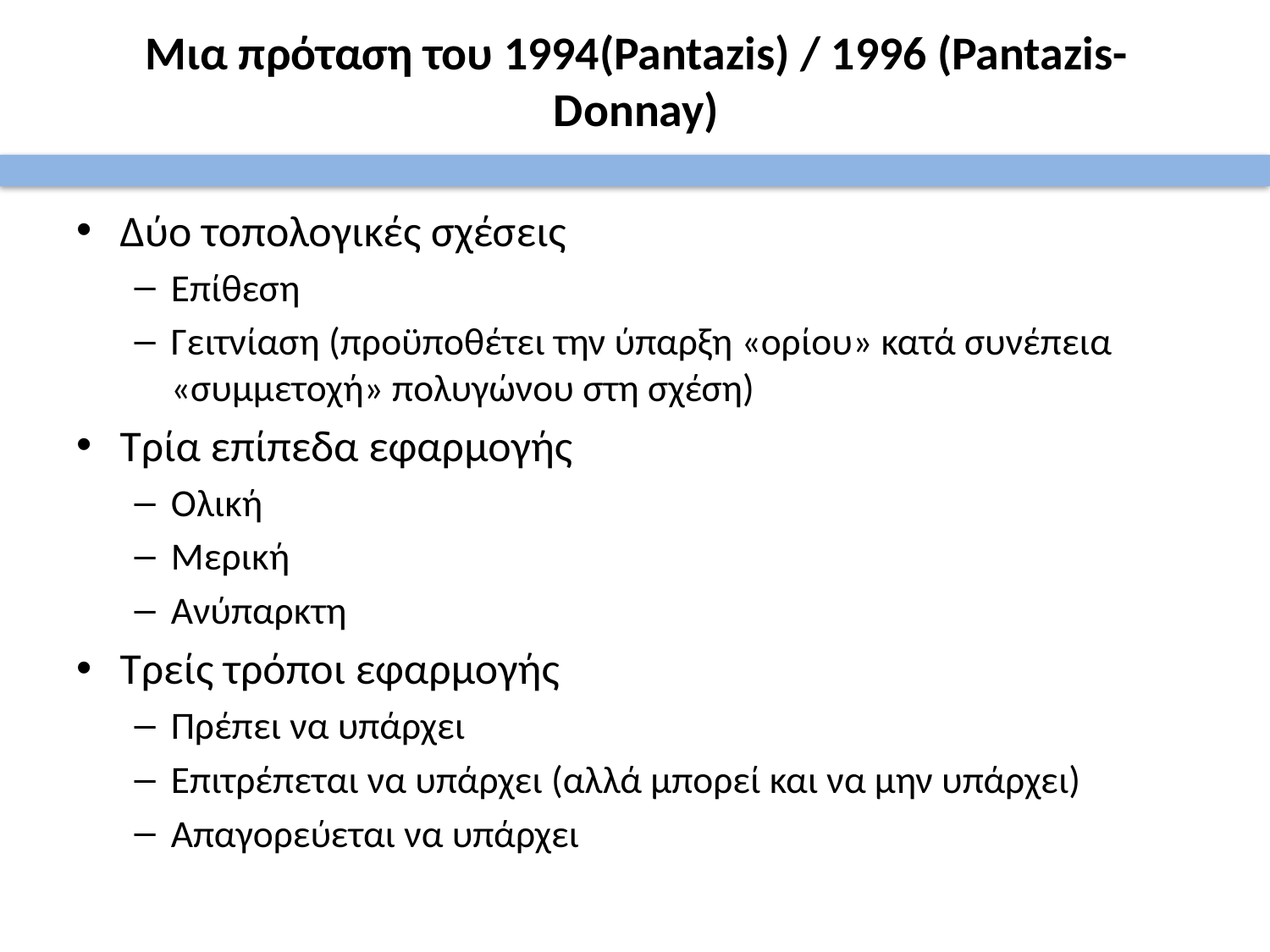

# Μια πρόταση του 1994(Pantazis) / 1996 (Pantazis-Donnay)
Δύο τοπολογικές σχέσεις
Επίθεση
Γειτνίαση (προϋποθέτει την ύπαρξη «ορίου» κατά συνέπεια «συμμετοχή» πολυγώνου στη σχέση)
Τρία επίπεδα εφαρμογής
Ολική
Μερική
Ανύπαρκτη
Τρείς τρόποι εφαρμογής
Πρέπει να υπάρχει
Επιτρέπεται να υπάρχει (αλλά μπορεί και να μην υπάρχει)
Απαγορεύεται να υπάρχει